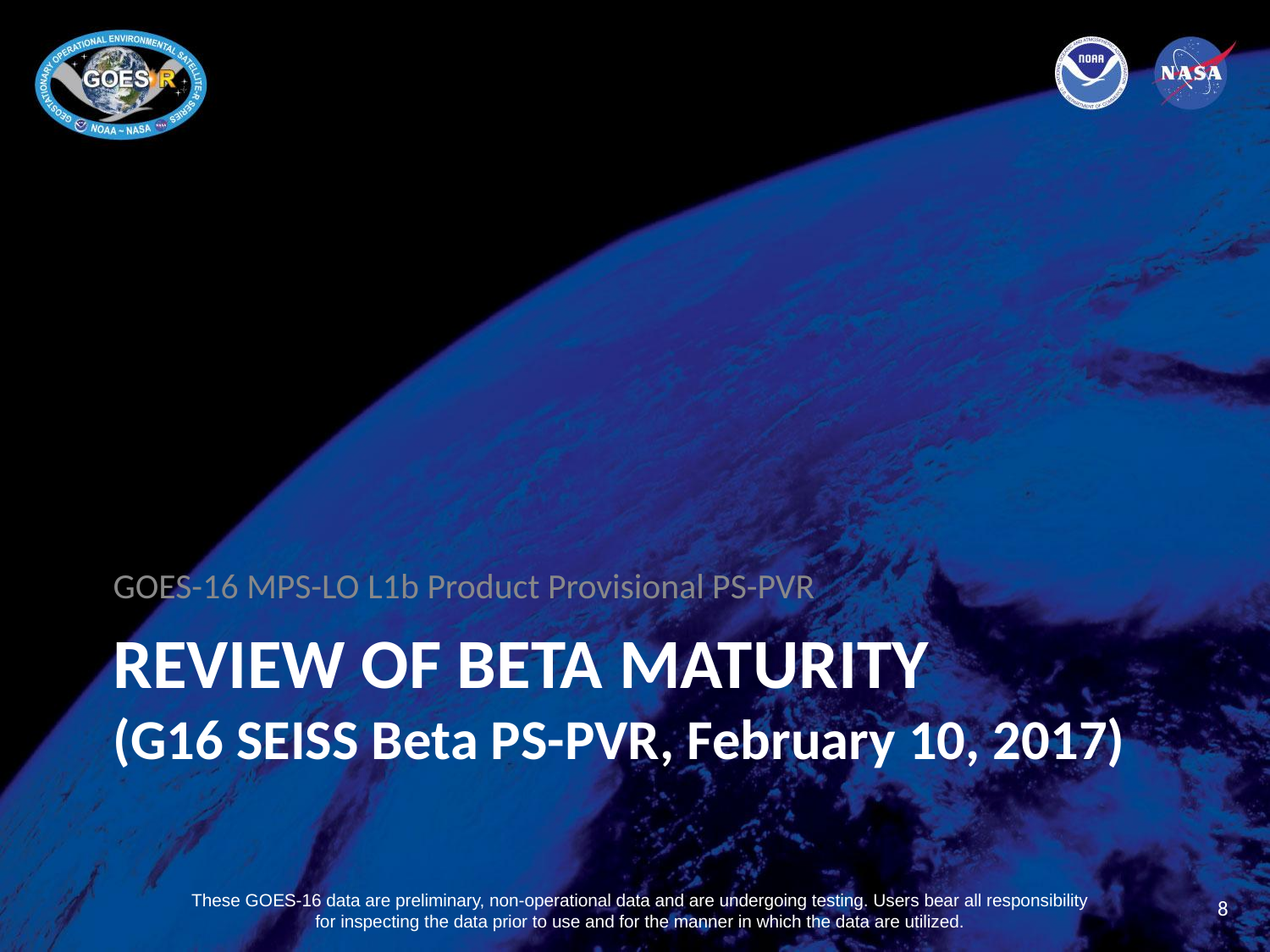

GOES-16 MPS-LO L1b Product Provisional PS-PVR
# REVIEW OF BETA MATURITY (G16 SEISS Beta PS-PVR, February 10, 2017)
8
These GOES-16 data are preliminary, non-operational data and are undergoing testing. Users bear all responsibility for inspecting the data prior to use and for the manner in which the data are utilized.